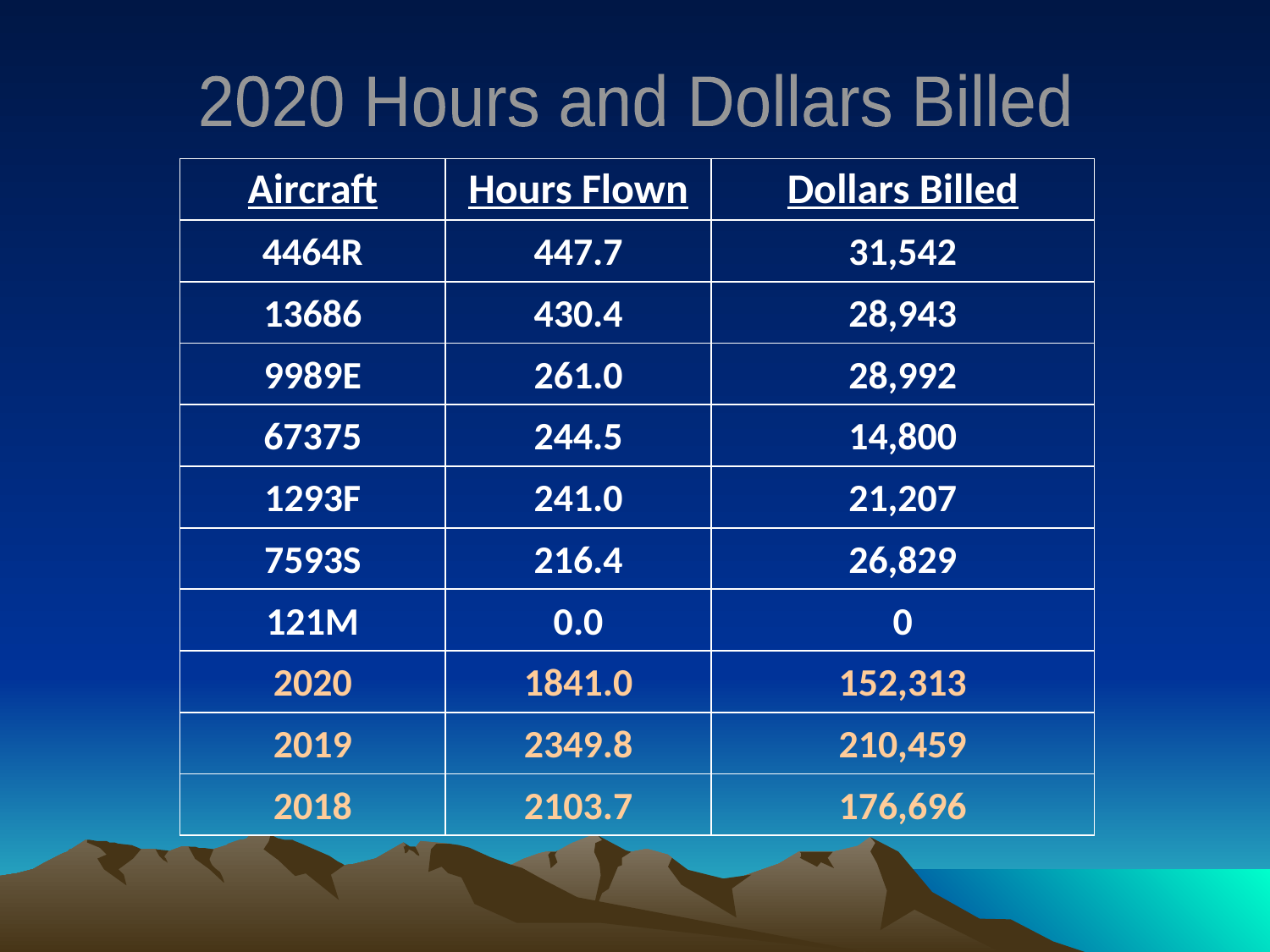

2020 Hours and Dollars Billed
| Aircraft | Hours Flown | Dollars Billed |
| --- | --- | --- |
| 4464R | 447.7 | 31,542 |
| 13686 | 430.4 | 28,943 |
| 9989E | 261.0 | 28,992 |
| 67375 | 244.5 | 14,800 |
| 1293F | 241.0 | 21,207 |
| 7593S | 216.4 | 26,829 |
| 121M | 0.0 | 0 |
| 2020 | 1841.0 | 152,313 |
| 2019 | 2349.8 | 210,459 |
| 2018 | 2103.7 | 176,696 |